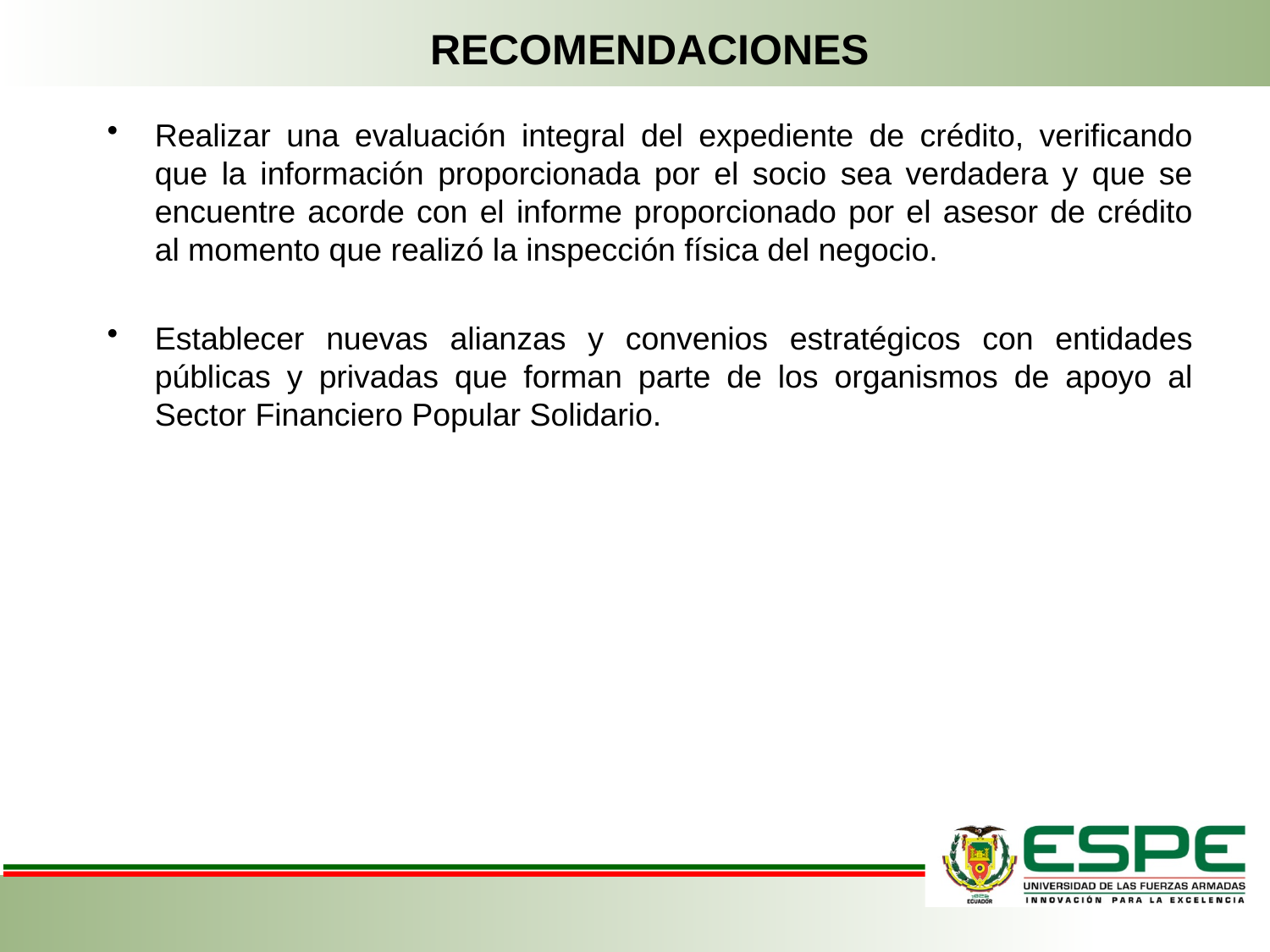

RECOMENDACIONES

Realizar una evaluación integral del expediente de crédito, verificando que la información proporcionada por el socio sea verdadera y que se encuentre acorde con el informe proporcionado por el asesor de crédito al momento que realizó la inspección física del negocio.

Establecer nuevas alianzas y convenios estratégicos con entidades públicas y privadas que forman parte de los organismos de apoyo al Sector Financiero Popular Solidario.

Establecer nuevas alianzas y convenios estratégicos con entidades públicas y privadas que forman parte de los organismos de apoyo al Sector Financiero Popular Solidario.